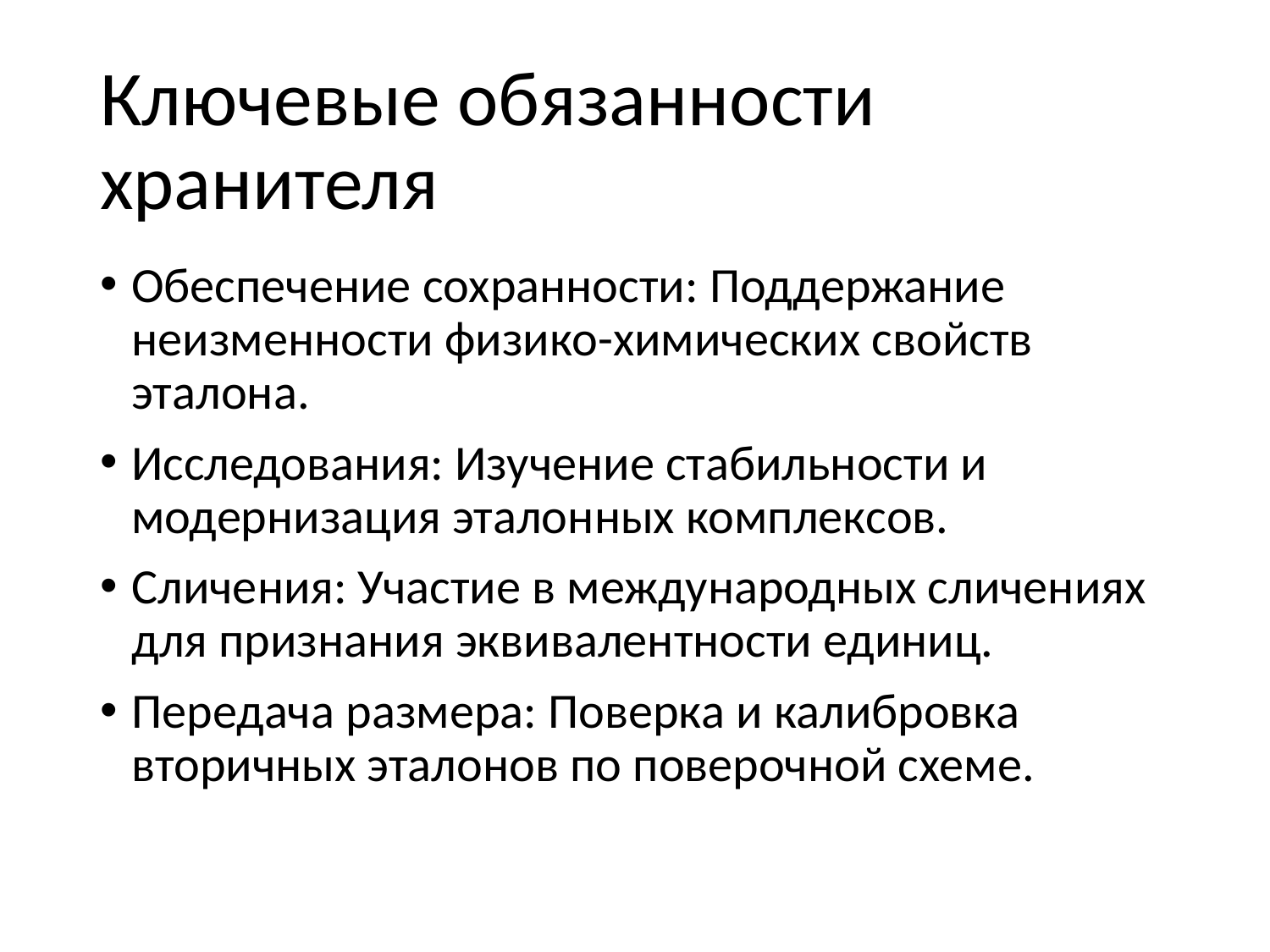

# Ключевые обязанности хранителя
Обеспечение сохранности: Поддержание неизменности физико-химических свойств эталона.
Исследования: Изучение стабильности и модернизация эталонных комплексов.
Сличения: Участие в международных сличениях для признания эквивалентности единиц.
Передача размера: Поверка и калибровка вторичных эталонов по поверочной схеме.